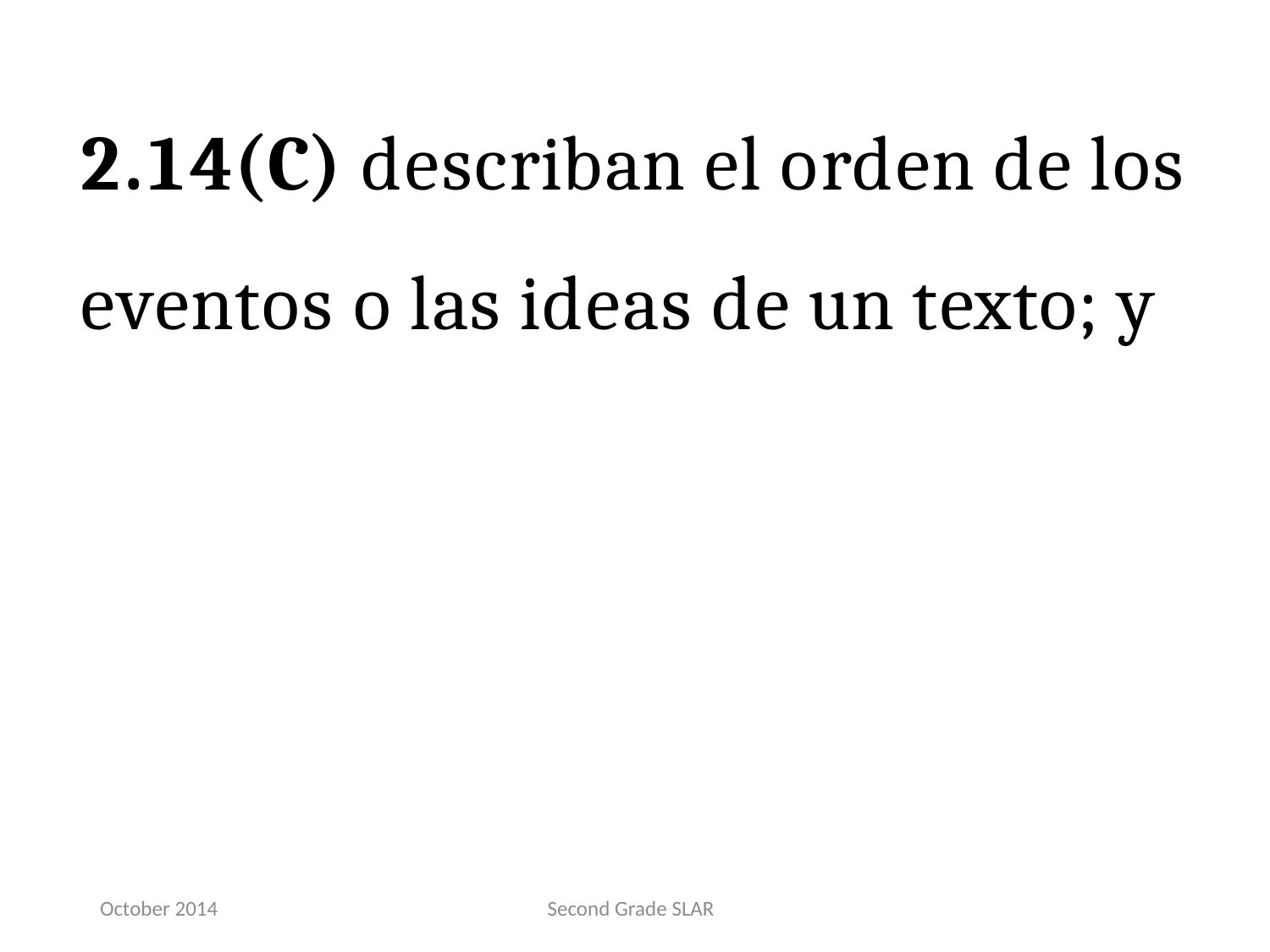

2.14(C) describan el orden de los eventos o las ideas de un texto; y

October 2014
Second Grade SLAR